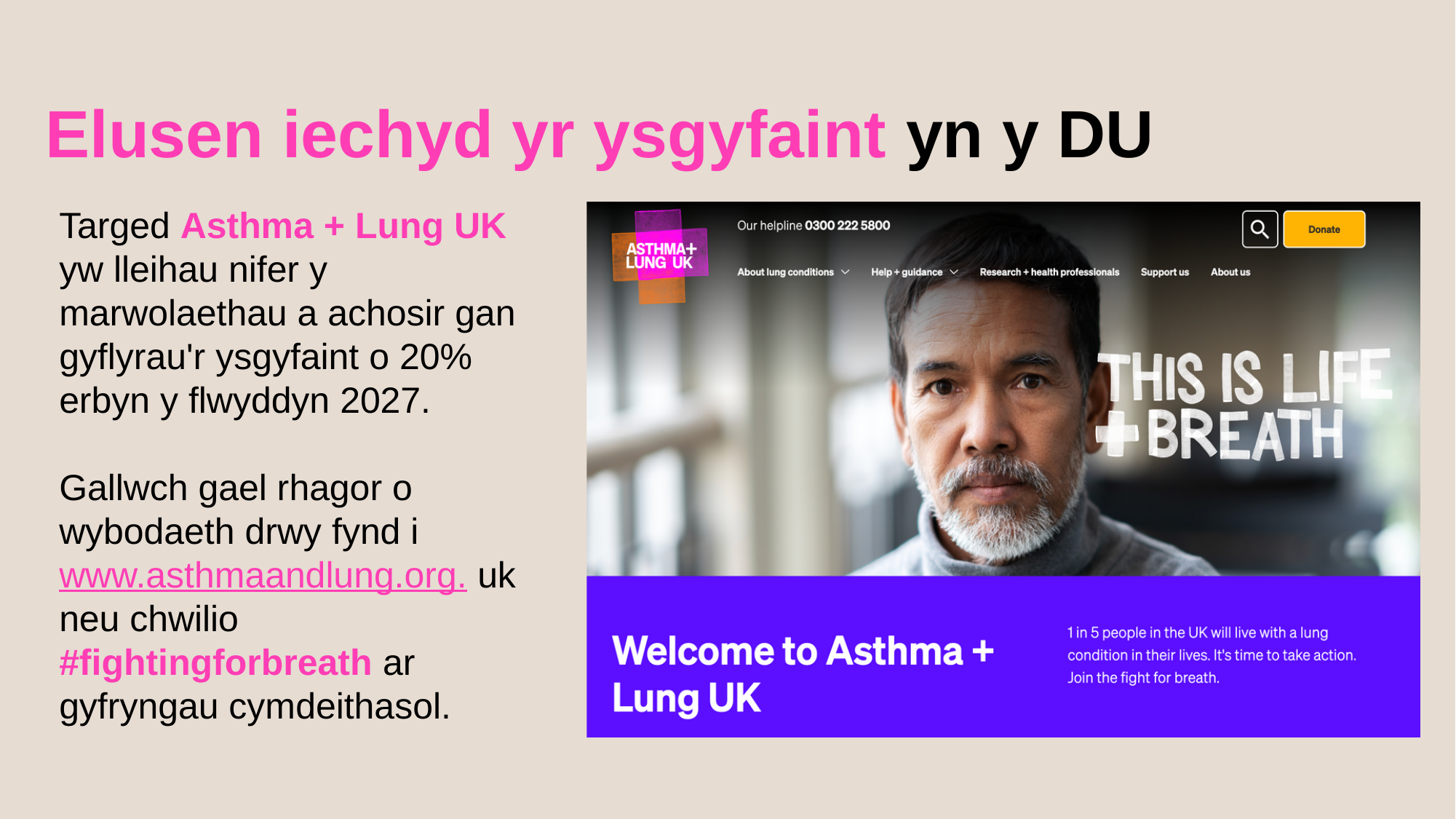

Elusen iechyd yr ysgyfaint yn y DU​
Targed Asthma + Lung UK yw lleihau nifer y marwolaethau a achosir gan gyflyrau'r ysgyfaint o 20% erbyn y flwyddyn 2027. ​

Gallwch gael rhagor o wybodaeth drwy fynd i www.asthmaandlung.org. uk neu chwilio #fightingforbreath ar gyfryngau cymdeithasol.​